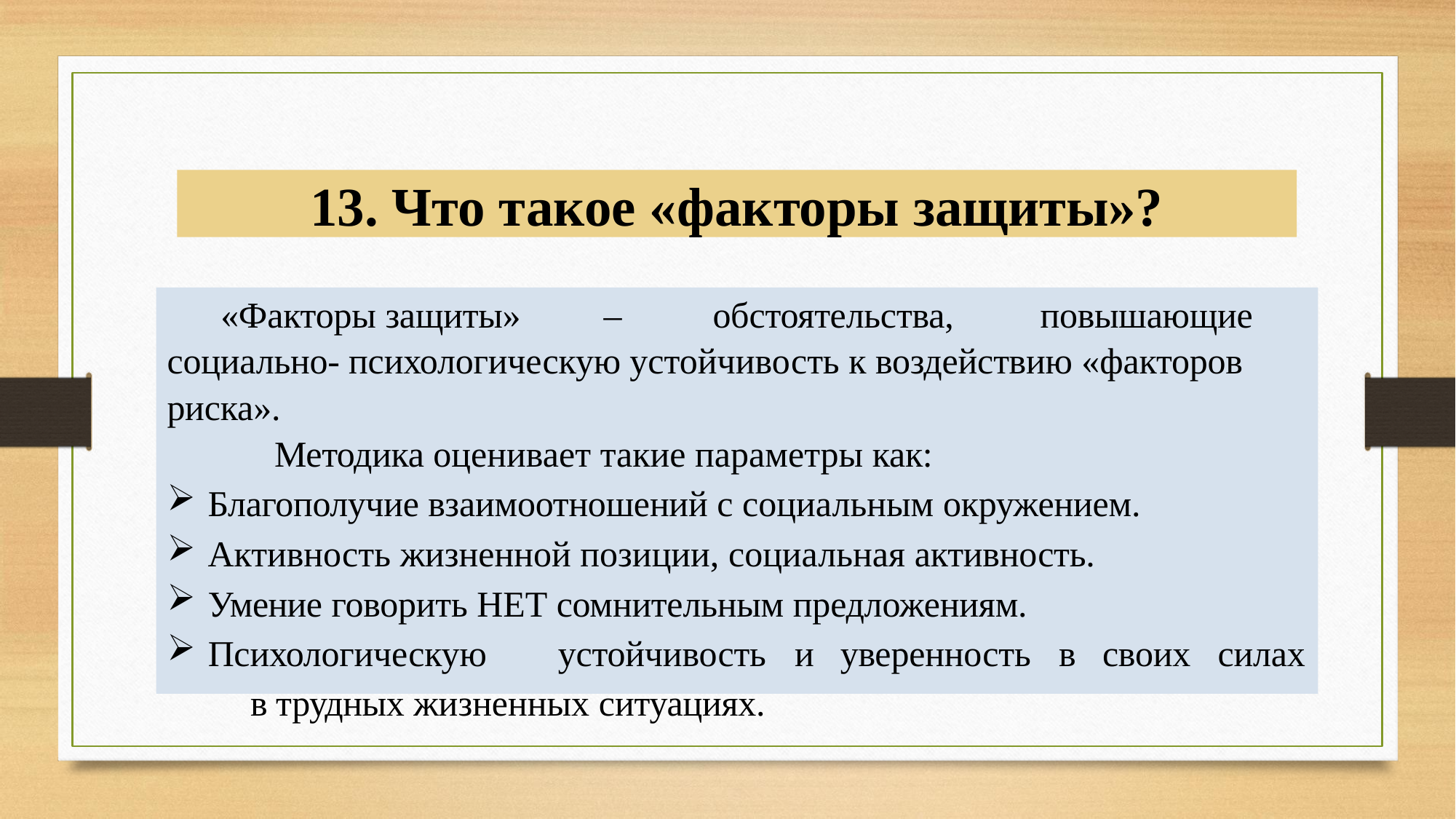

13. Что такое «факторы защиты»?
«Факторы	защиты»	–	обстоятельства,	повышающие	социально- психологическую устойчивость к воздействию «факторов риска».
Методика оценивает такие параметры как:
Благополучие взаимоотношений с социальным окружением.
Активность жизненной позиции, социальная активность.
Умение говорить НЕТ сомнительным предложениям.
Психологическую	устойчивость	и	уверенность	в	своих	силах	в трудных жизненных ситуациях.